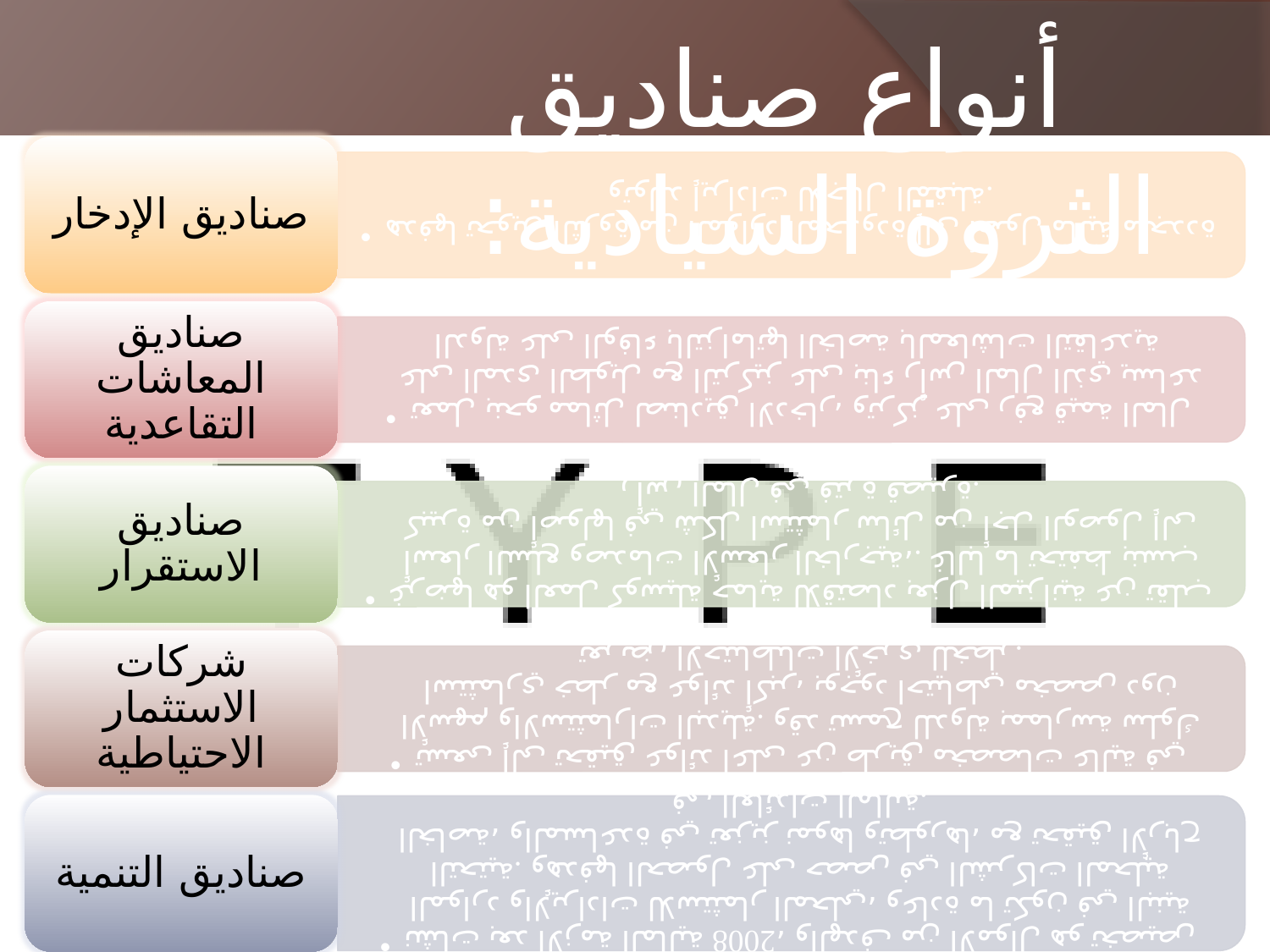

أنواع صناديق الثروة السيادية:
هدفها تحويل الثروة من الموارد المحدودة إلى أصول مالية متجددة وتوليد إيرادات للأجيال المقبلة.
صناديق الإدخار
تعمل بنحو مماثل لصناديق الادخار، وتركز على رفع قيمة المال على المدى الطويل مع التركيز على بناء رأس المال الذي يساعد الدولة على الوفاء بالتزاماتها الخاصة بالمعاشات التقاعدية
صناديق المعاشات التقاعدية
غرضها هو العمل كوسيلة حماية للاقتصاد بعزل الميزانية عن تقلب أسعار السلع وصدمات الأسعار الخارجية،. غالبا ما تحتفظ بنسب كبيرة من أصولها في شكل استثمار سائل من أجل الوصول إلى رأس المال في فترة قصيرة.
صناديق الاستقرار
تسعى إلى تحقيق عوائد أعلى عن طريق مخصصات عالية في الأسهم والاستثمارات البديلة. وقد تسمح للدولة بممارسة سلوك استثماري خطر مع عوائد أكبر، بوجود احتياطي مخصص دون تعريض الاحتياطيات الأخرى للخطر.
شركات الاستثمار الاحتياطية
نشأت بعد الأزمة المالية 2008، والهدف من الأموال هو تخصيص الموارد والإيرادات للاستثمار المحلي، وعادة ما تكون في البنية التحتية. وهدفها الحصول على حصص في الشركات المحلية الخاصة، والمساعدة في تعزيز نموها وتطورها، مع تحقيق الأرباح في العائدات المالية.
صناديق التنمية